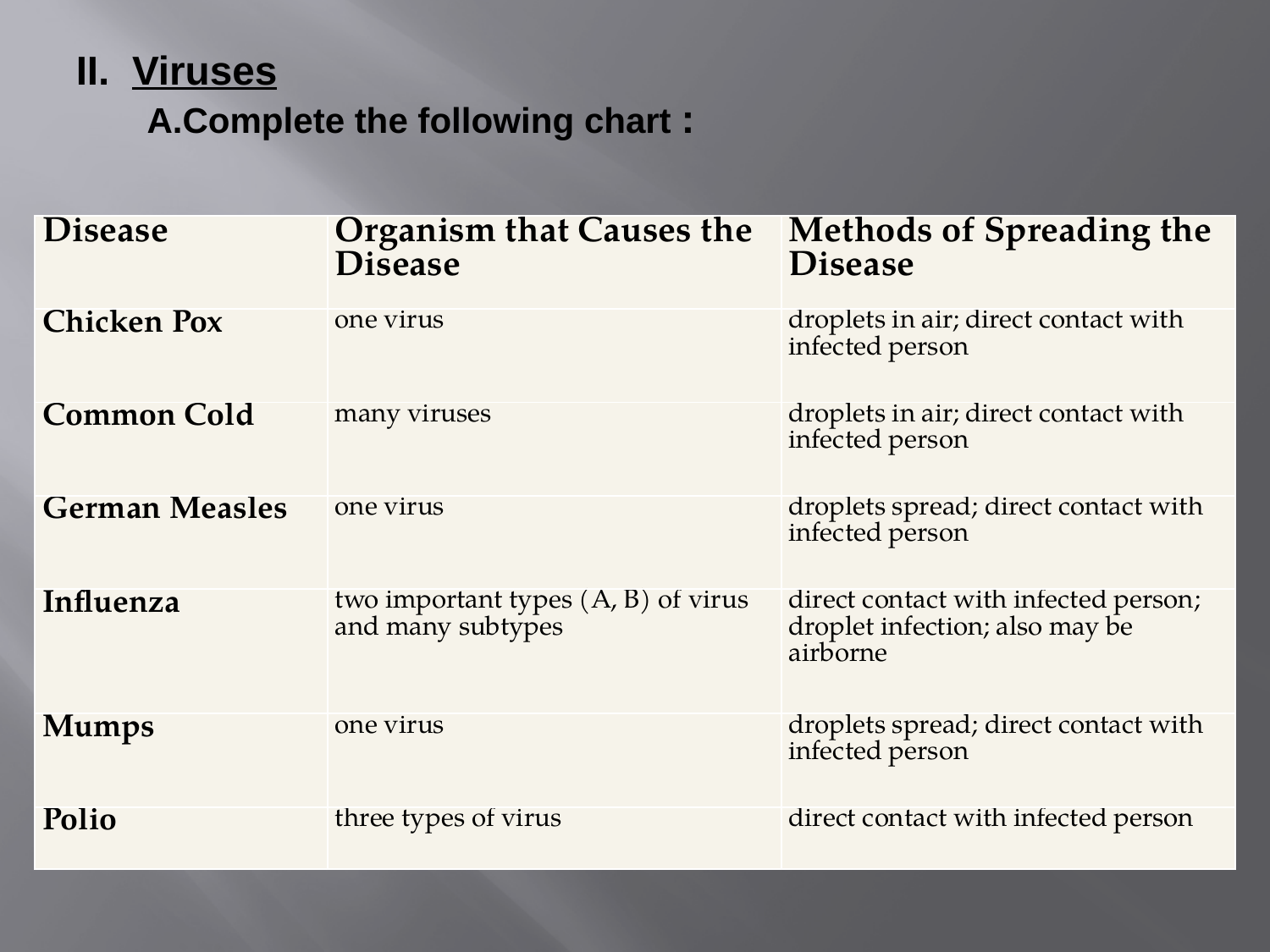

# II.  Viruses A.Complete the following chart :
| Disease | Organism that Causes the Disease | Methods of Spreading the Disease |
| --- | --- | --- |
| Chicken Pox | one virus | droplets in air; direct contact with infected person |
| Common Cold | many viruses | droplets in air; direct contact with infected person |
| German Measles | one virus | droplets spread; direct contact with infected person |
| Influenza | two important types (A, B) of virus and many subtypes | direct contact with infected person; droplet infection; also may be airborne |
| Mumps | one virus | droplets spread; direct contact with infected person |
| Polio | three types of virus | direct contact with infected person |